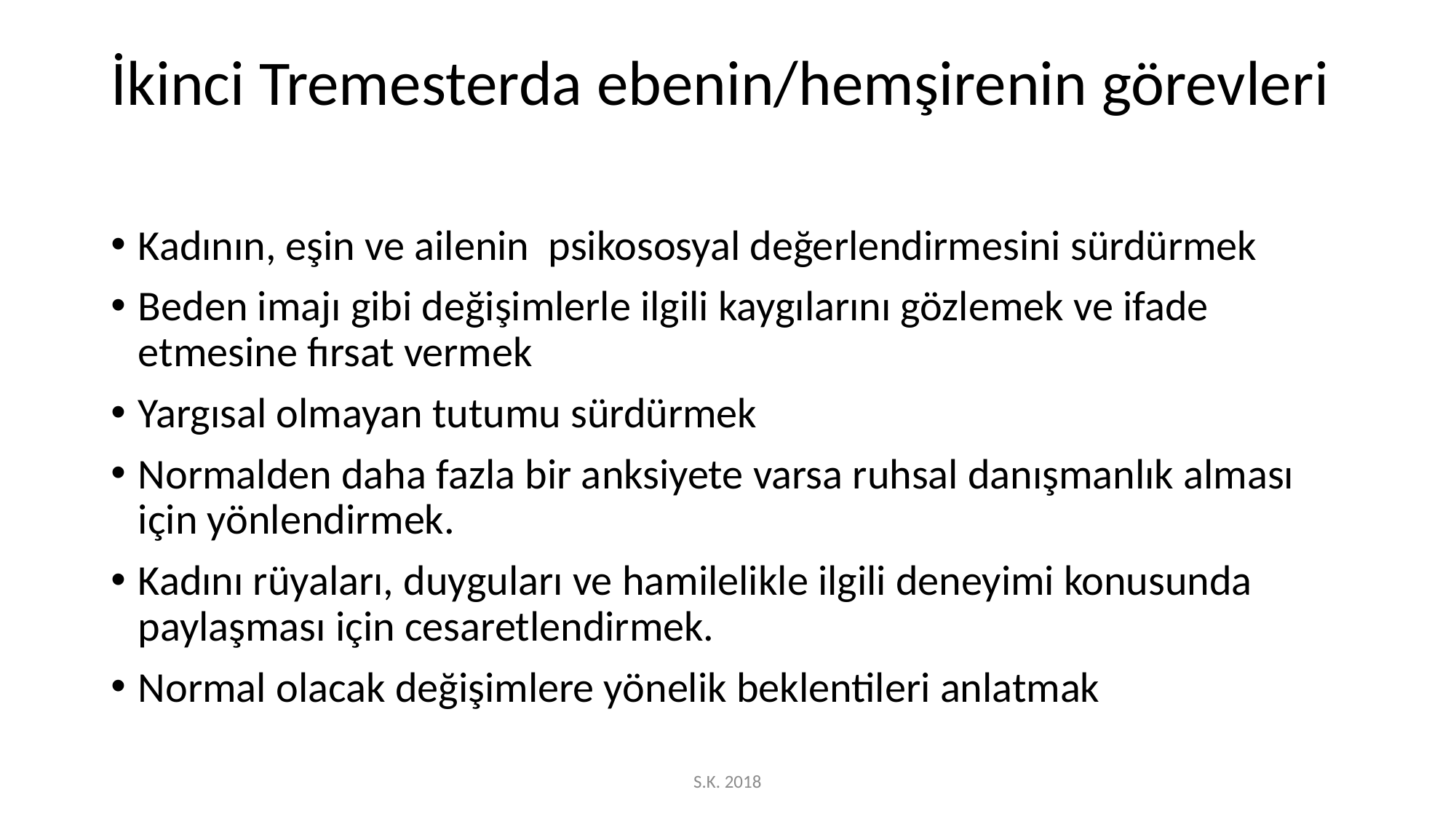

# İkinci Tremesterda ebenin/hemşirenin görevleri
Kadının, eşin ve ailenin  psikososyal değerlendirmesini sürdürmek
Beden imajı gibi değişimlerle ilgili kaygılarını gözlemek ve ifade etmesine fırsat vermek
Yargısal olmayan tutumu sürdürmek
Normalden daha fazla bir anksiyete varsa ruhsal danışmanlık alması için yönlendirmek.
Kadını rüyaları, duyguları ve hamilelikle ilgili deneyimi konusunda paylaşması için cesaretlendirmek.
Normal olacak değişimlere yönelik beklentileri anlatmak

S.K. 2018